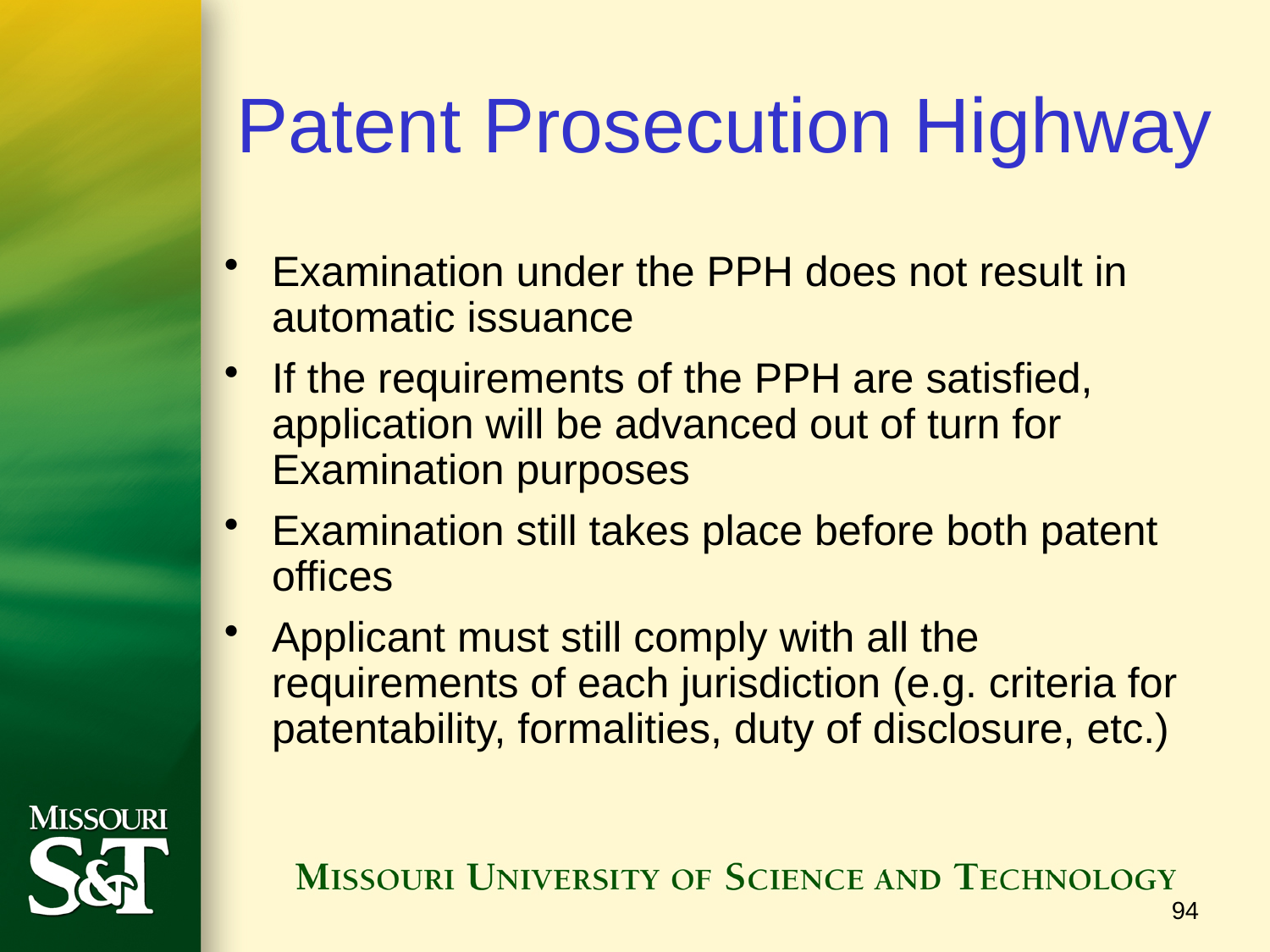

# Patent Prosecution Highway
Examination under the PPH does not result in automatic issuance
If the requirements of the PPH are satisfied, application will be advanced out of turn for Examination purposes
Examination still takes place before both patent offices
Applicant must still comply with all the requirements of each jurisdiction (e.g. criteria for patentability, formalities, duty of disclosure, etc.)

94